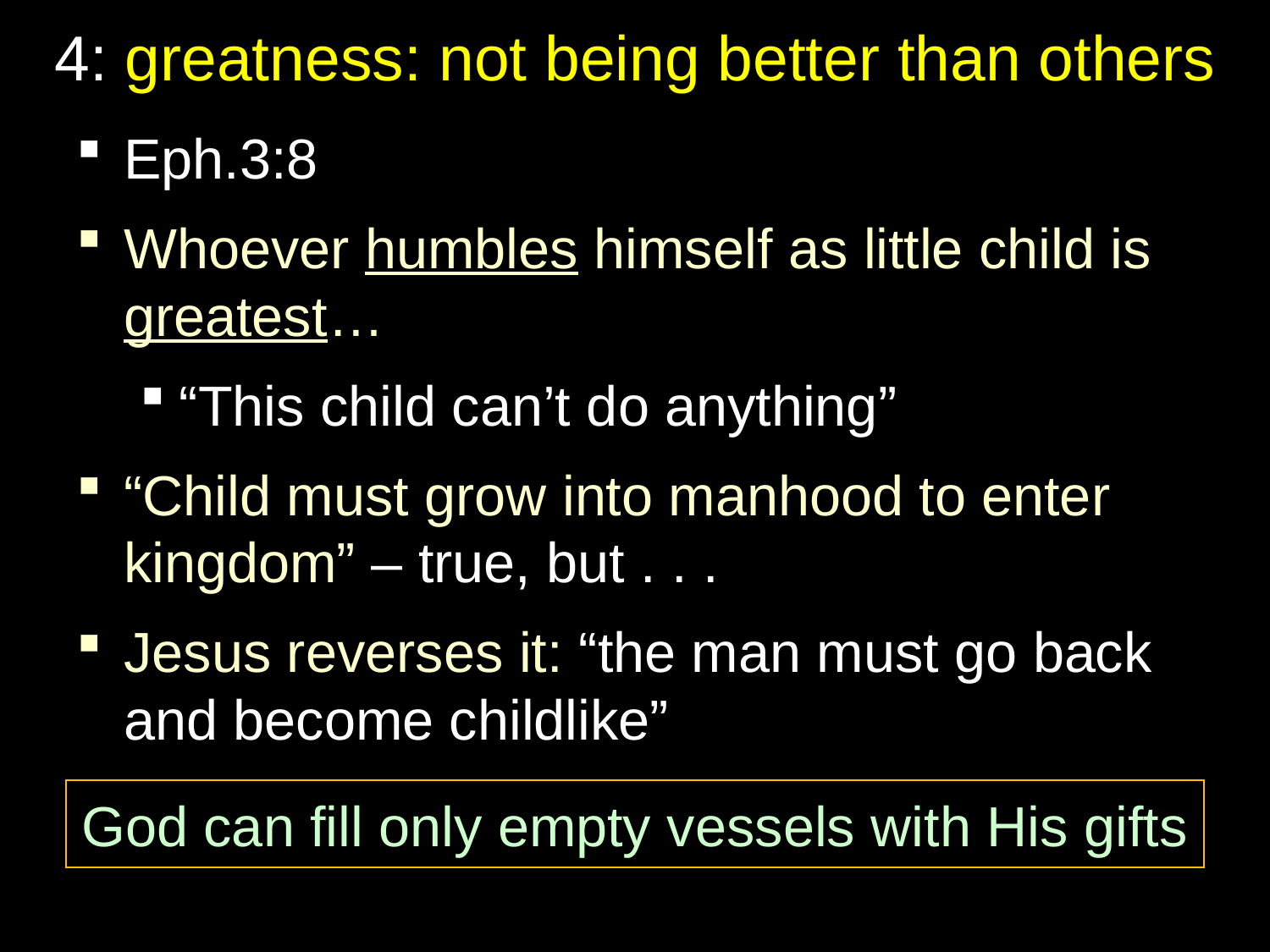

# 4: greatness: not being better than others
Eph.3:8
Whoever humbles himself as little child is greatest…
“This child can’t do anything”
“Child must grow into manhood to enter kingdom” – true, but . . .
Jesus reverses it: “the man must go back and become childlike”
God can fill only empty vessels with His gifts